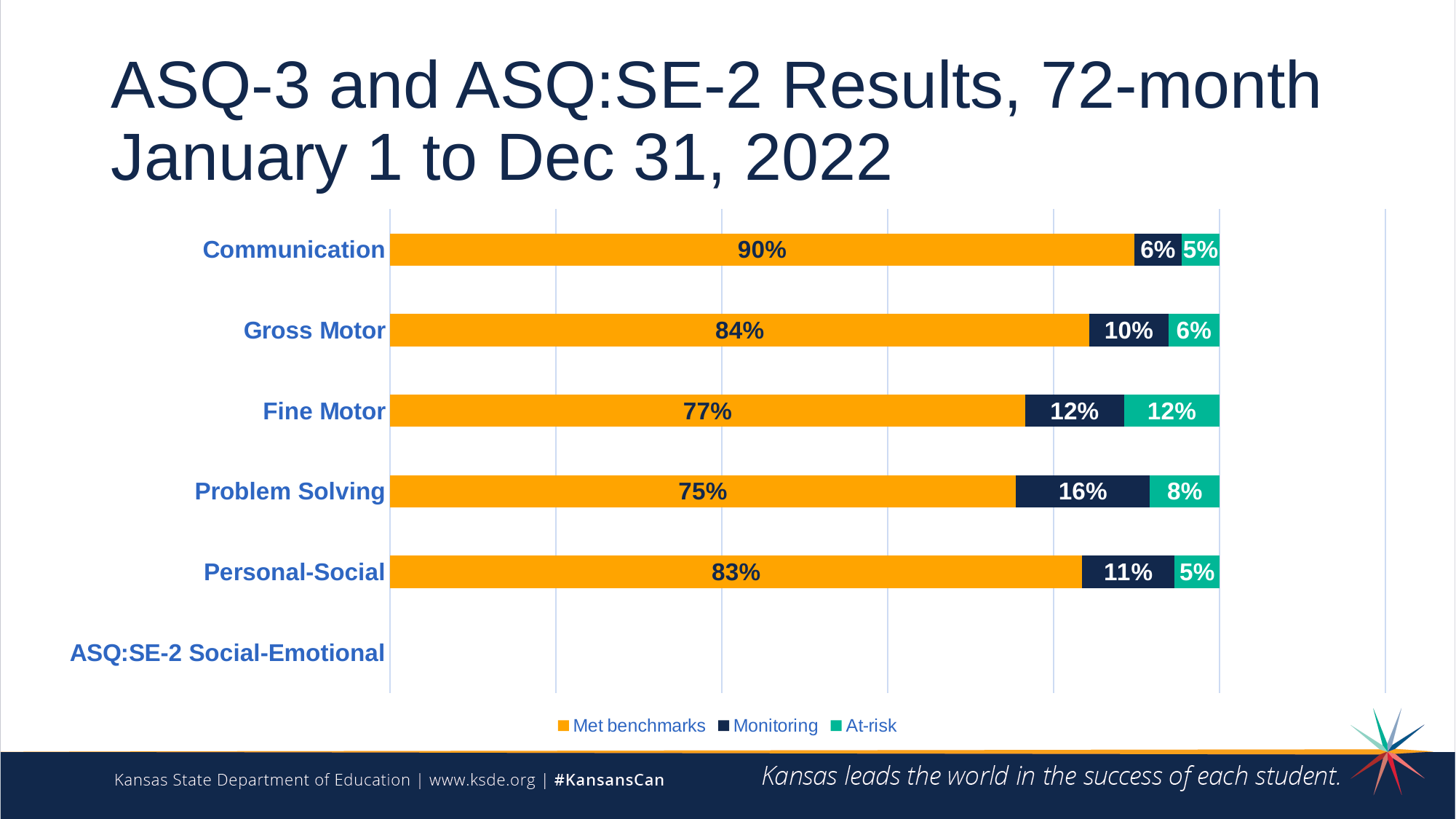

# ASQ-3 and ASQ:SE-2 Results, 72-month January 1 to Dec 31, 2022

### Chart

| Category | Met benchmarks | Monitoring | At-risk |
|---|---|---|---|
| ASQ:SE-2 Social-Emotional | None | None | None |
| Personal-Social | 0.8343411975129886 | 0.11140448002725492 | 0.05425432245975641 |
| Problem Solving | 0.754649377239379 | 0.16149121310356596 | 0.08385940965705511 |
| Fine Motor | 0.7655530935742287 | 0.11931140276120675 | 0.11513550366456451 |
| Gross Motor | 0.843163995908626 | 0.09512444595976816 | 0.061711558131605865 |
| Communication | 0.897239263803681 | 0.0570892978868439 | 0.04567143830947512 |